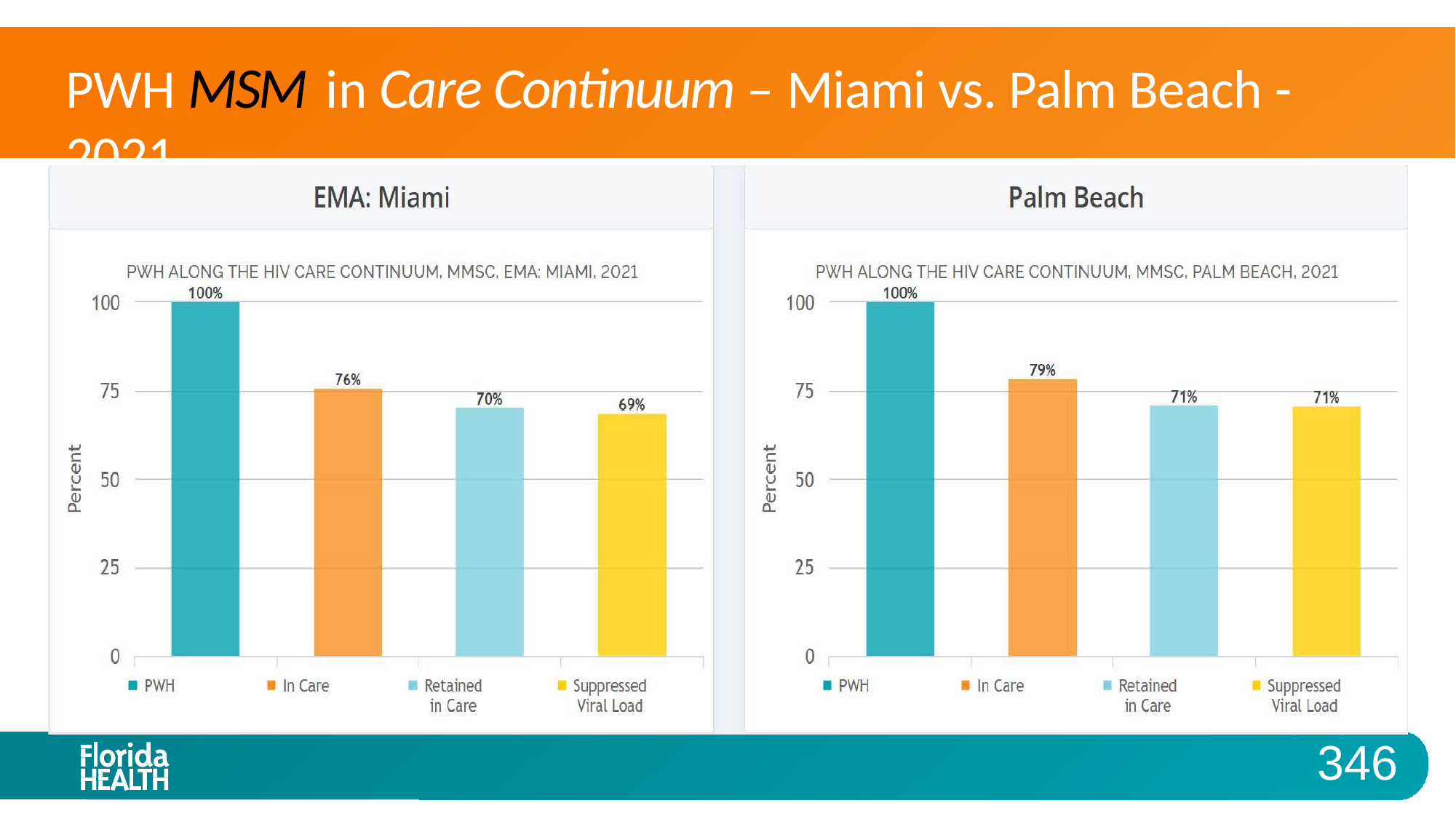

# PWH MSM	in Care Continuum – Miami vs. Palm Beach -2021

346